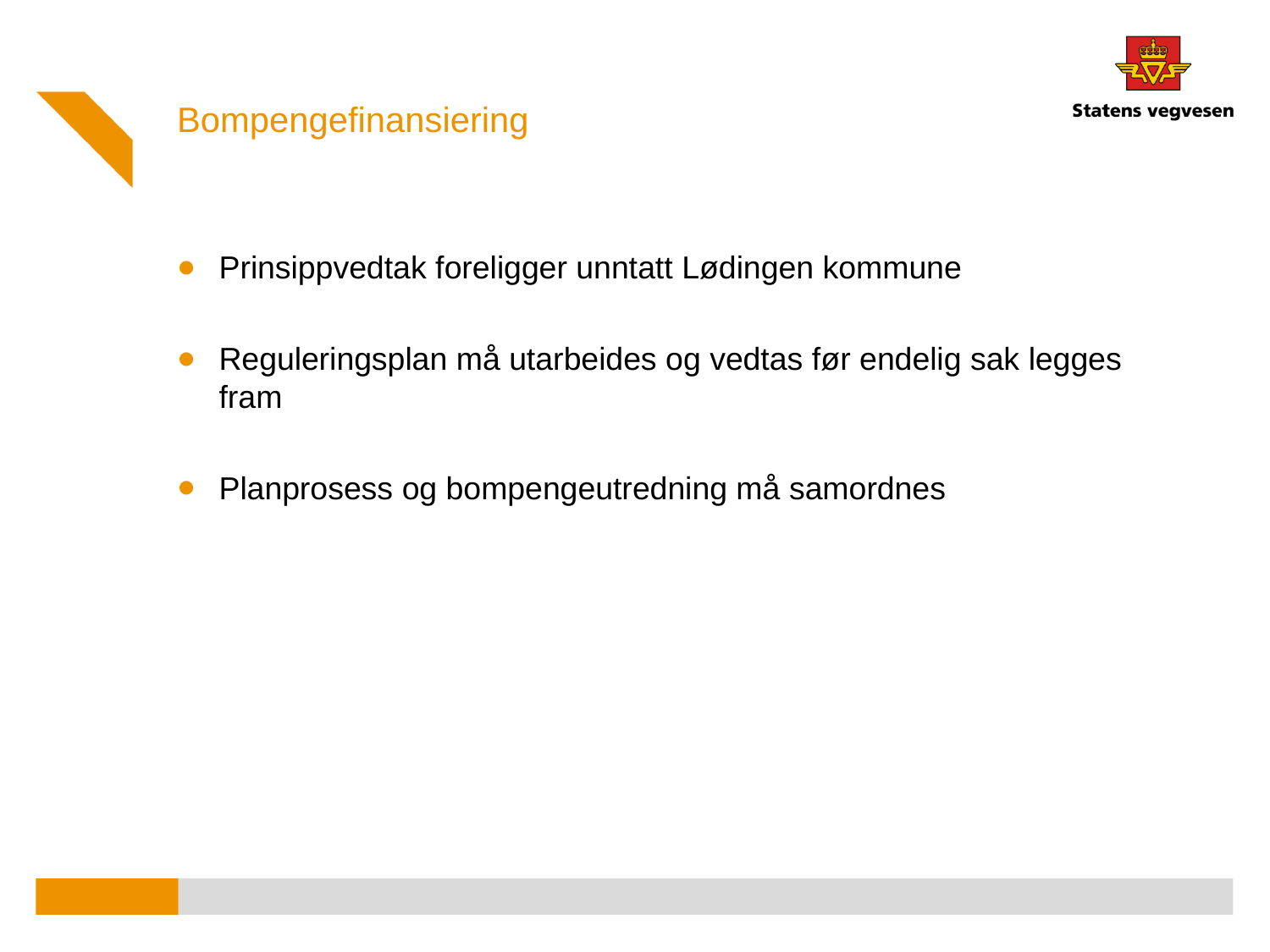

Bompengefinansiering
#
Prinsippvedtak foreligger unntatt Lødingen kommune

Reguleringsplan må utarbeides og vedtas før endelig sak legges fram

Planprosess og bompengeutredning må samordnes